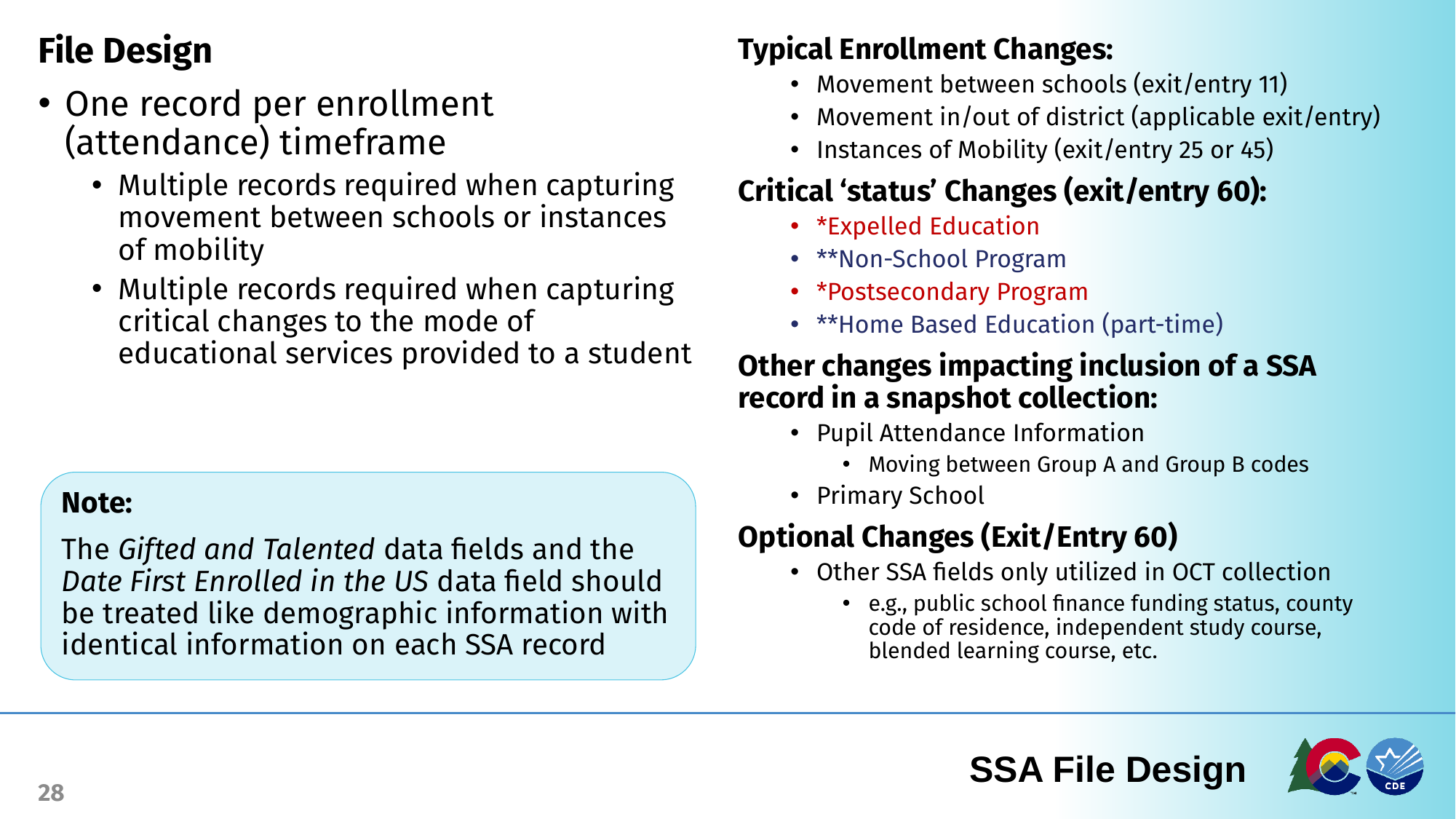

File Design
One record per enrollment (attendance) timeframe
Multiple records required when capturing movement between schools or instances of mobility
Multiple records required when capturing critical changes to the mode of educational services provided to a student

Typical Enrollment Changes:
Movement between schools (exit/entry 11)
Movement in/out of district (applicable exit/entry)
Instances of Mobility (exit/entry 25 or 45)
Critical ‘status’ Changes (exit/entry 60):
*Expelled Education
**Non-School Program
*Postsecondary Program
**Home Based Education (part-time)
Other changes impacting inclusion of a SSA record in a snapshot collection:
Pupil Attendance Information
Moving between Group A and Group B codes
Primary School
Optional Changes (Exit/Entry 60)
Other SSA fields only utilized in OCT collection
e.g., public school finance funding status, county code of residence, independent study course, blended learning course, etc.

Note:
The Gifted and Talented data fields and the Date First Enrolled in the US data field should be treated like demographic information with identical information on each SSA record

# SSA File Design
28